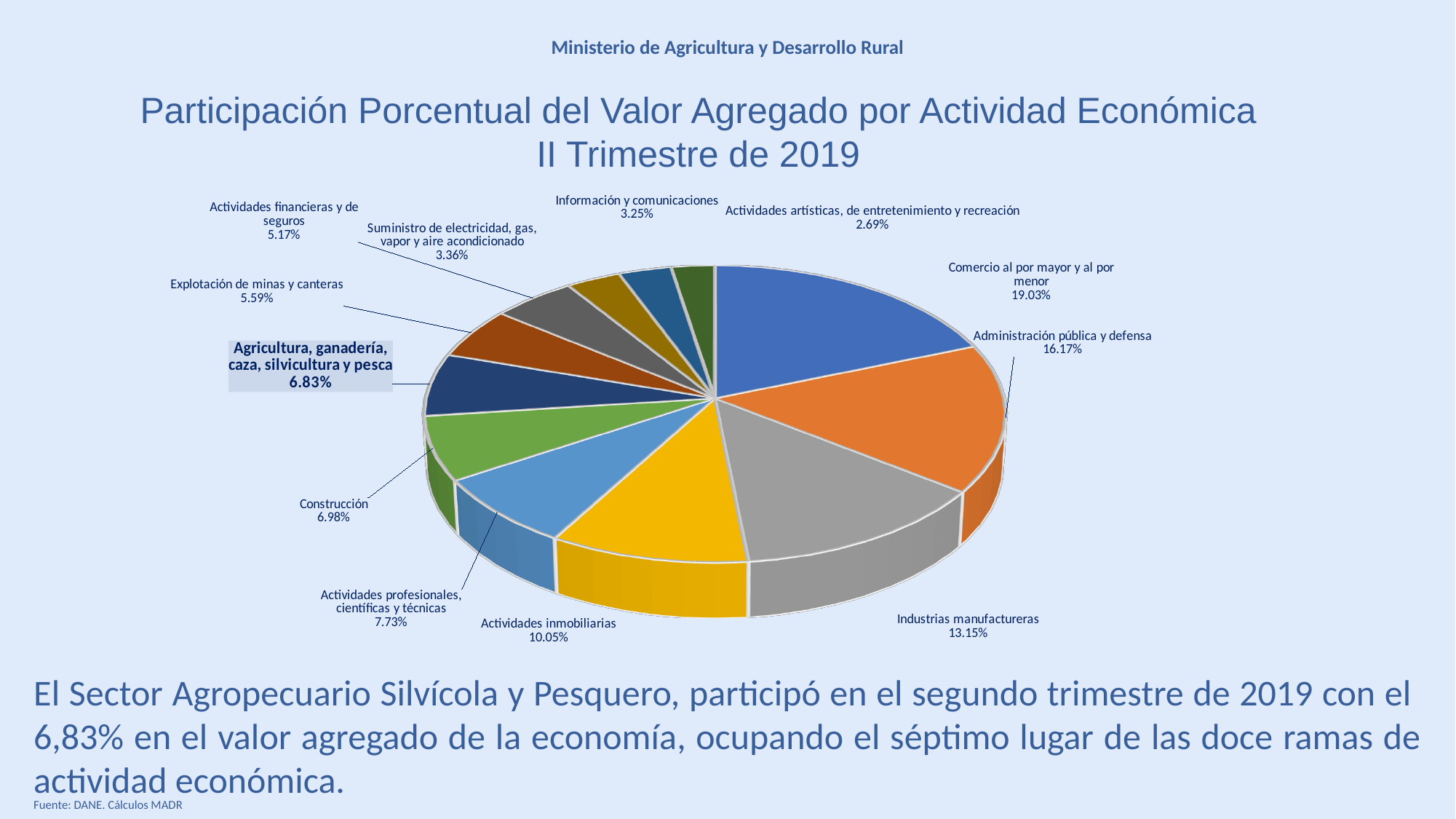

Ministerio de Agricultura y Desarrollo Rural
Participación Porcentual del Valor Agregado por Actividad Económica
II Trimestre de 2019

[unsupported chart]

El Sector Agropecuario Silvícola y Pesquero, participó en el segundo trimestre de 2019 con el  6,83% en el valor agregado de la economía, ocupando el séptimo lugar de las doce ramas de actividad económica.
Fuente: DANE. Cálculos MADR